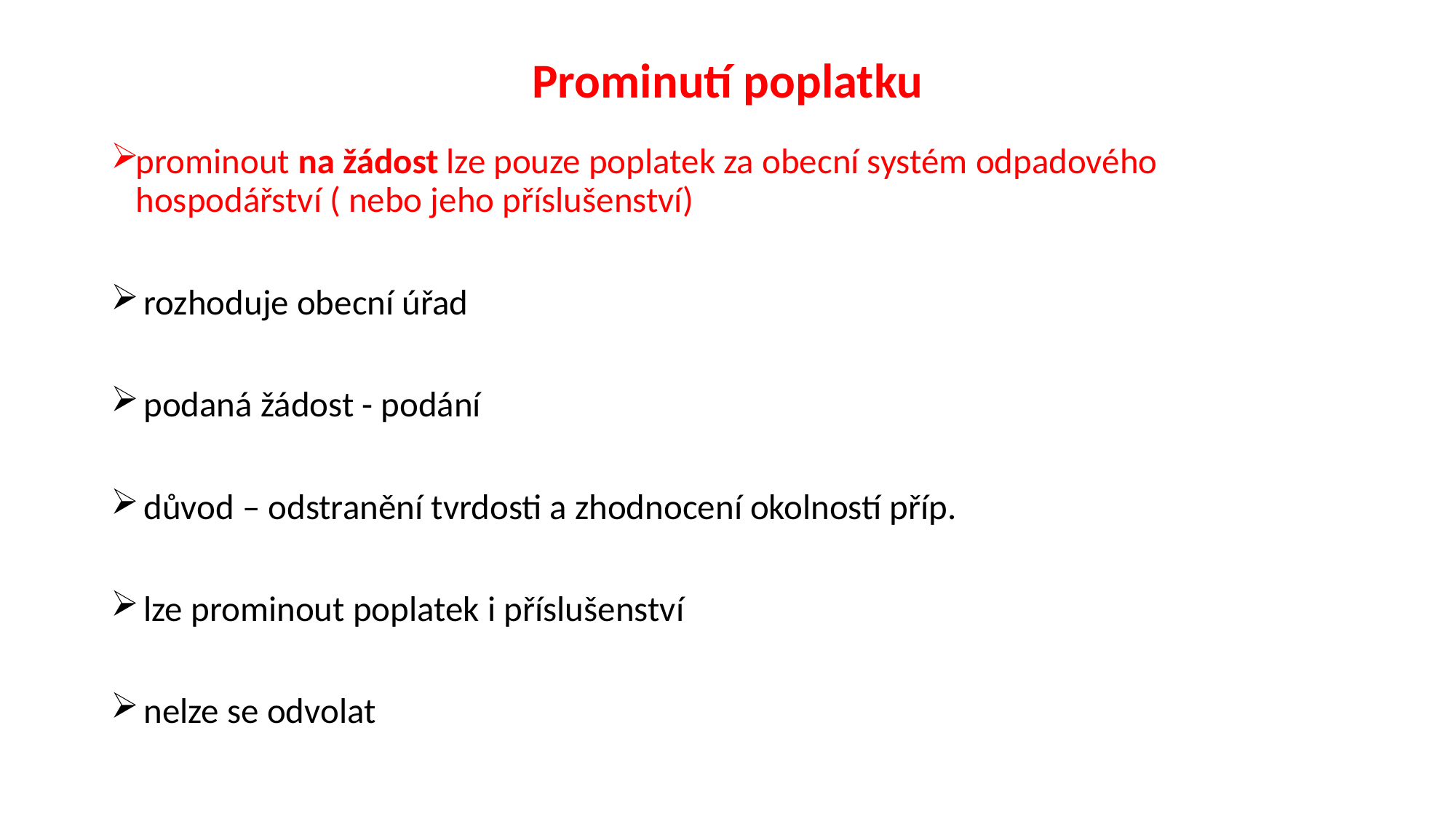

# Prominutí poplatku
prominout na žádost lze pouze poplatek za obecní systém odpadového hospodářství ( nebo jeho příslušenství)

 rozhoduje obecní úřad

 podaná žádost - podání

 důvod – odstranění tvrdosti a zhodnocení okolností příp.

 lze prominout poplatek i příslušenství

 nelze se odvolat